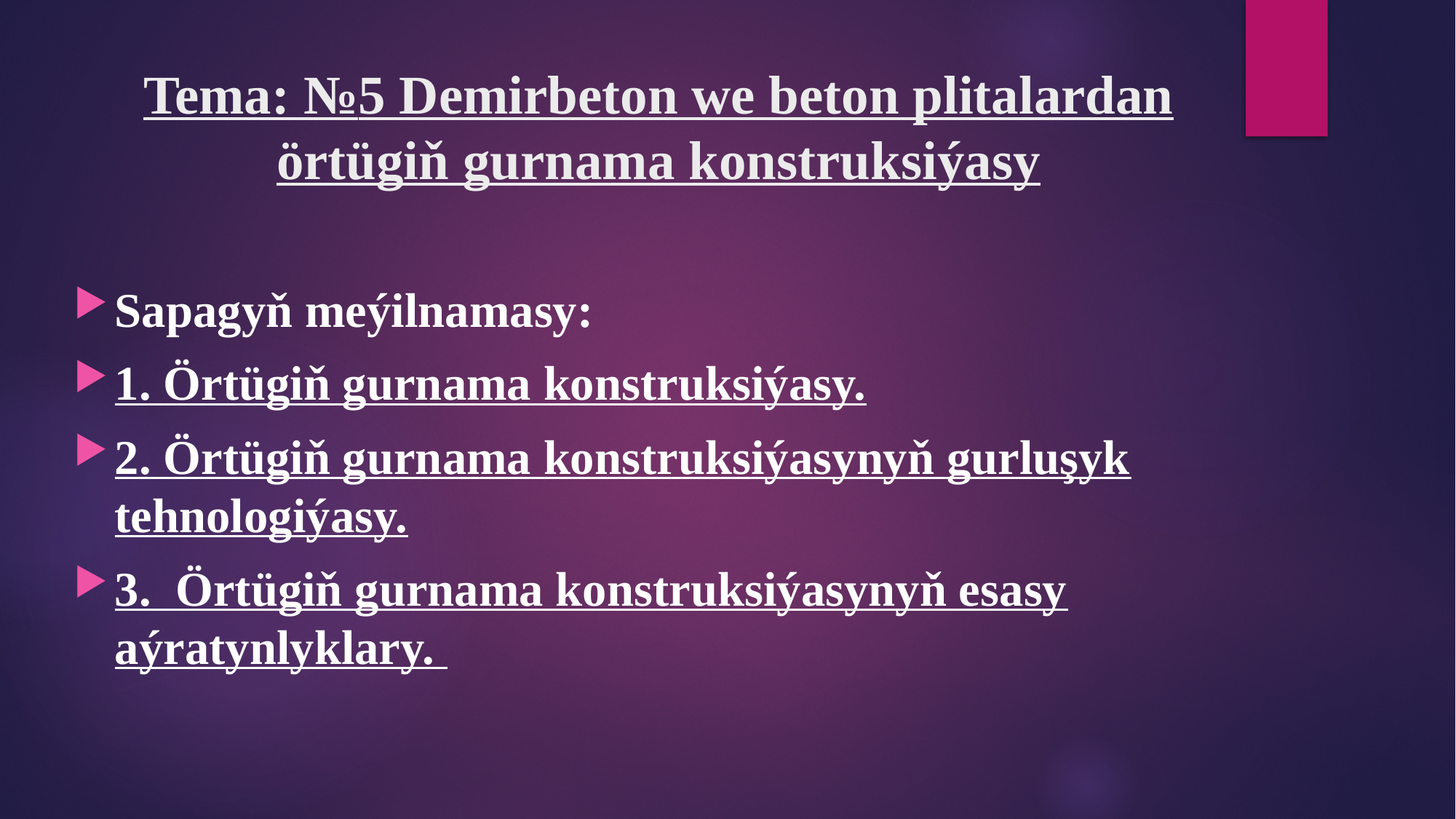

# Tema: №5 Demirbeton we beton plitalardan örtügiň gurnama konstruksiýasy

Sapagyň meýilnamasy:
1. Örtügiň gurnama konstruksiýasy.
2. Örtügiň gurnama konstruksiýasynyň gurluşyk tehnologiýasy.
3.  Örtügiň gurnama konstruksiýasynyň esasy aýratynlyklary.